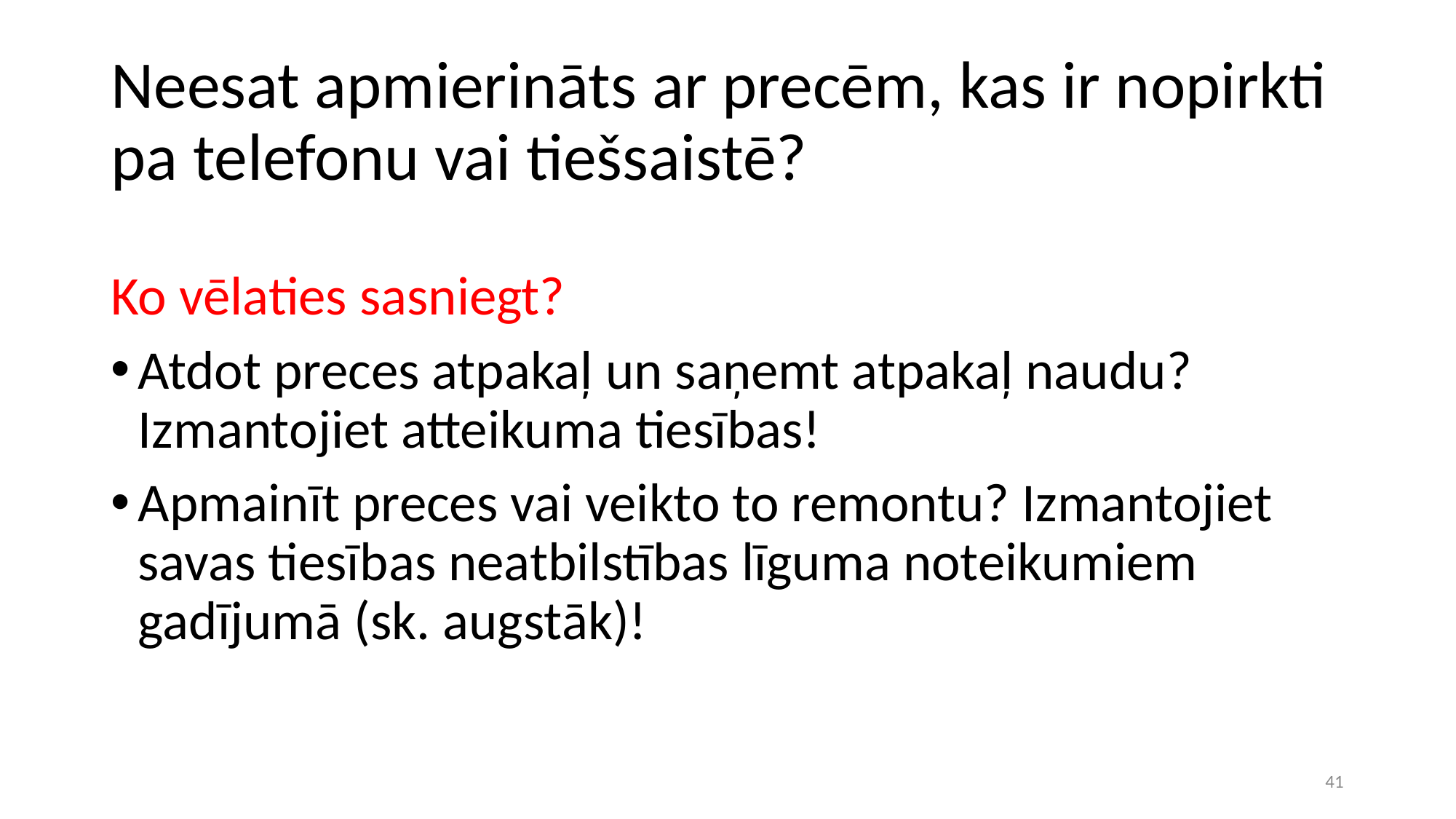

Neesat apmierināts ar precēm, kas ir nopirkti pa telefonu vai tiešsaistē?
Ko vēlaties sasniegt?
Atdot preces atpakaļ un saņemt atpakaļ naudu?Izmantojiet atteikuma tiesības!
Apmainīt preces vai veikto to remontu? Izmantojiet savas tiesības neatbilstības līguma noteikumiem gadījumā (sk. augstāk)!
41